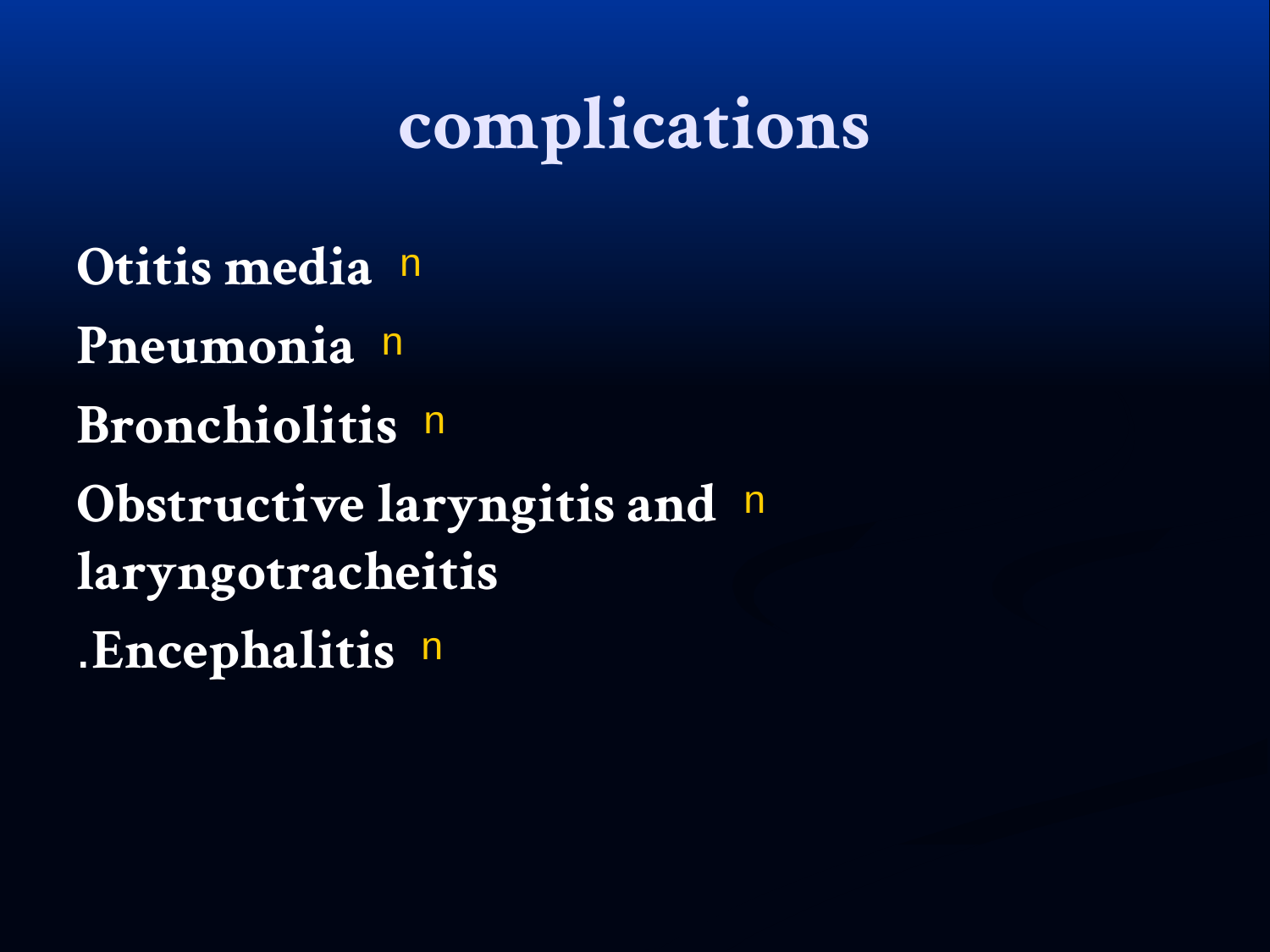

# complications
Otitis media
Pneumonia
Bronchiolitis
Obstructive laryngitis and laryngotracheitis
Encephalitis.